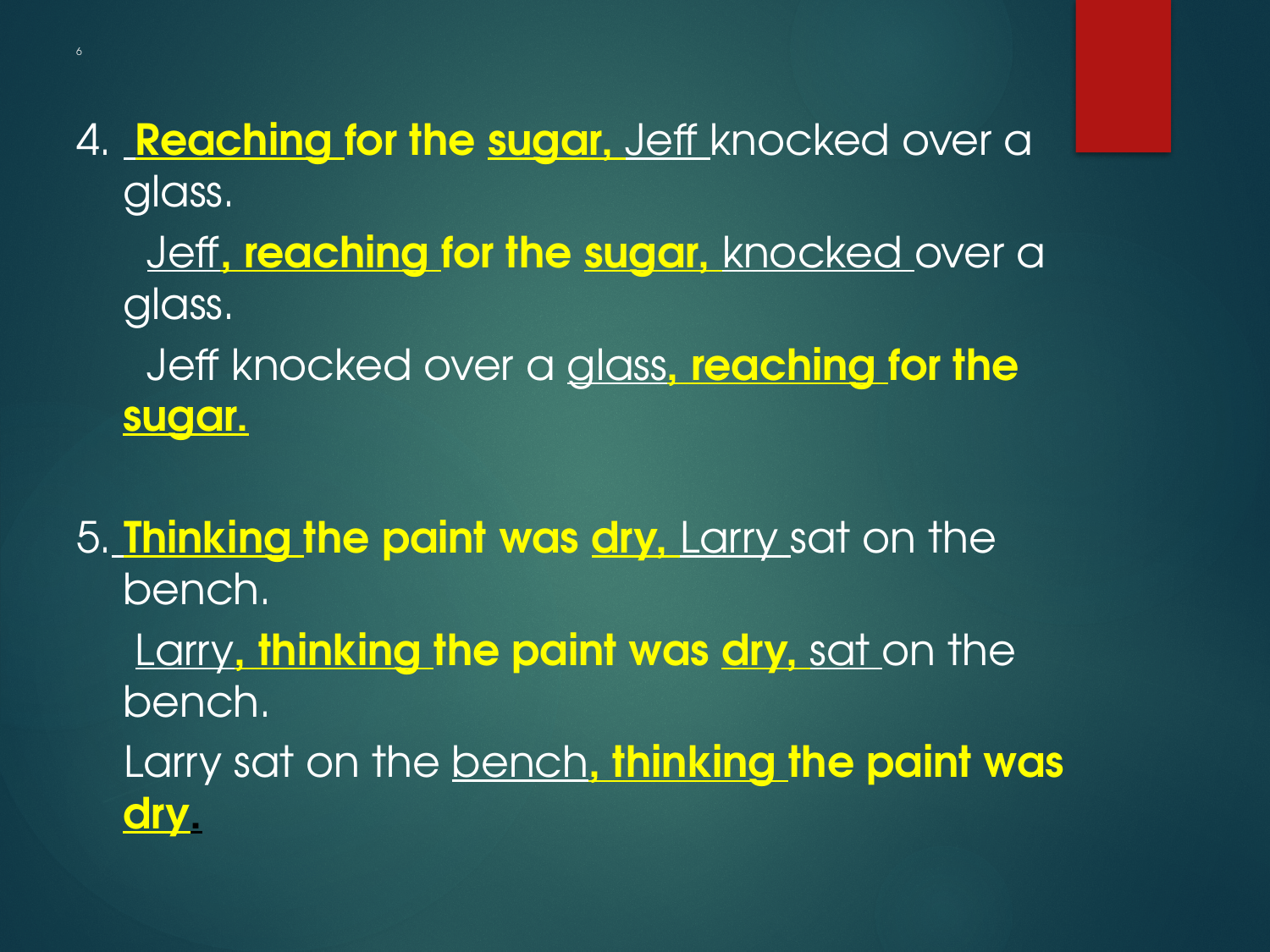

# 6

4.  Reaching for the sugar, Jeff knocked over a glass.
      Jeff, reaching for the sugar, knocked over a glass.
      Jeff knocked over a glass, reaching for the sugar.

5. Thinking the paint was dry, Larry sat on the bench.
     Larry, thinking the paint was dry, sat on the bench.
    Larry sat on the bench, thinking the paint was dry.